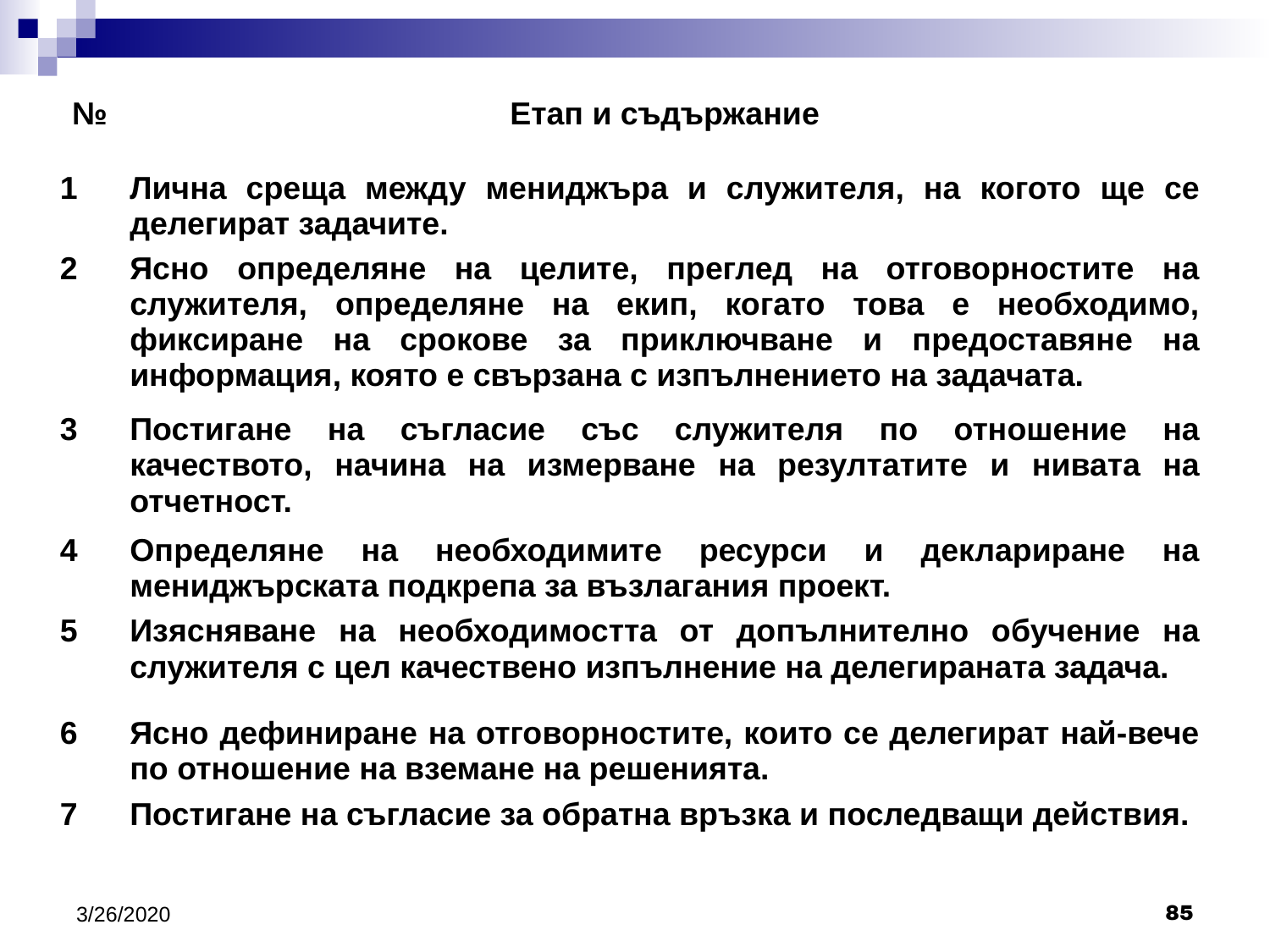

| № | Етап и съдържание |
| --- | --- |
| 1 | Лична среща между мениджъра и служителя, на когото ще се делегират задачите. |
| 2 | Ясно определяне на целите, преглед на отговорностите на служителя, определяне на екип, когато това е необходимо, фиксиране на срокове за приключване и предоставяне на информация, която е свързана с изпълнението на задачата. |
| 3 | Постигане на съгласие със служителя по отношение на качеството, начина на измерване на резултатите и нивата на отчетност. |
| 4 | Определяне на необходимите ресурси и деклариране на мениджърската подкрепа за възлагания проект. |
| 5 | Изясняване на необходимостта от допълнително обучение на служителя с цел качествено изпълнение на делегираната задача. |
| 6 | Ясно дефиниране на отговорностите, които се делегират най-вече по отношение на вземане на решенията. |
| 7 | Постигане на съгласие за обратна връзка и последващи действия. |
3/26/2020
85